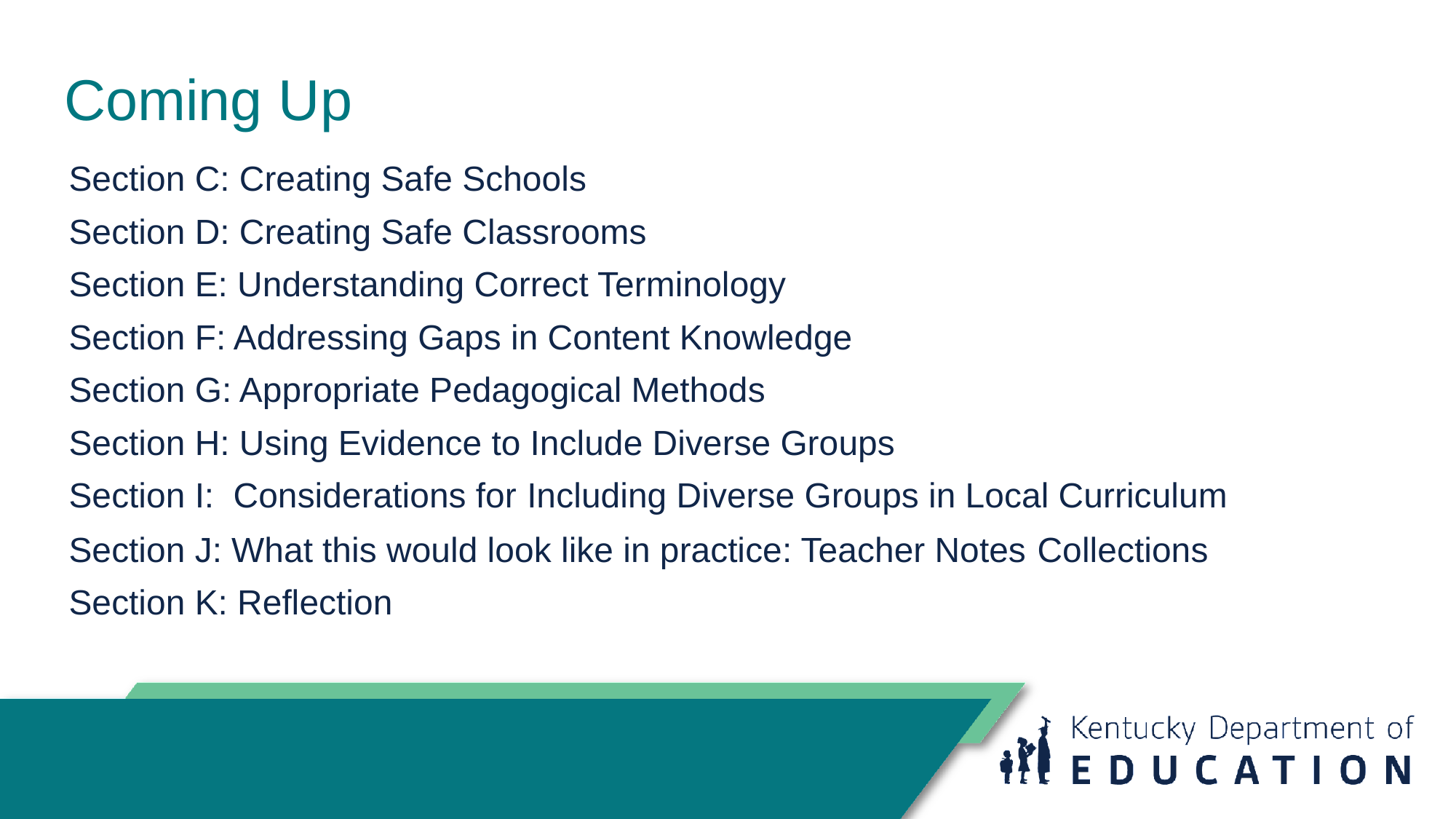

# Coming Up

Section C: Creating Safe Schools
Section D: Creating Safe Classrooms
Section E: Understanding Correct Terminology
Section F: Addressing Gaps in Content Knowledge
Section G: Appropriate Pedagogical Methods
Section H: Using Evidence to Include Diverse Groups
Section I:  Considerations for Including Diverse Groups in Local Curriculum
Section J: What this would look like in practice: Teacher Notes Collections
Section K: Reflection